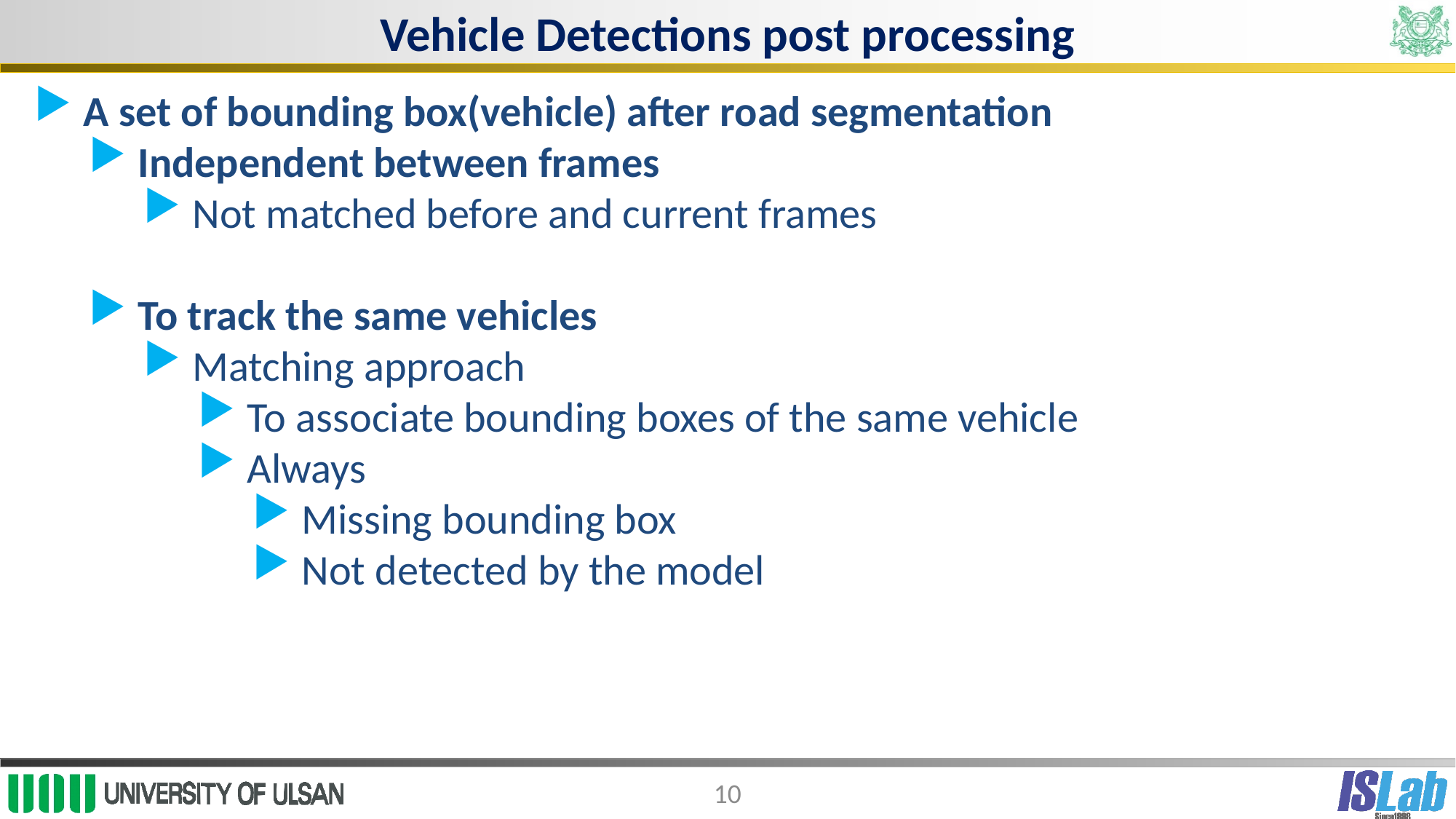

Vehicle Detections post processing
 A set of bounding box(vehicle) after road segmentation
 Independent between frames
 Not matched before and current frames

 To track the same vehicles
 Matching approach
 To associate bounding boxes of the same vehicle
 Always
 Missing bounding box
 Not detected by the model

10